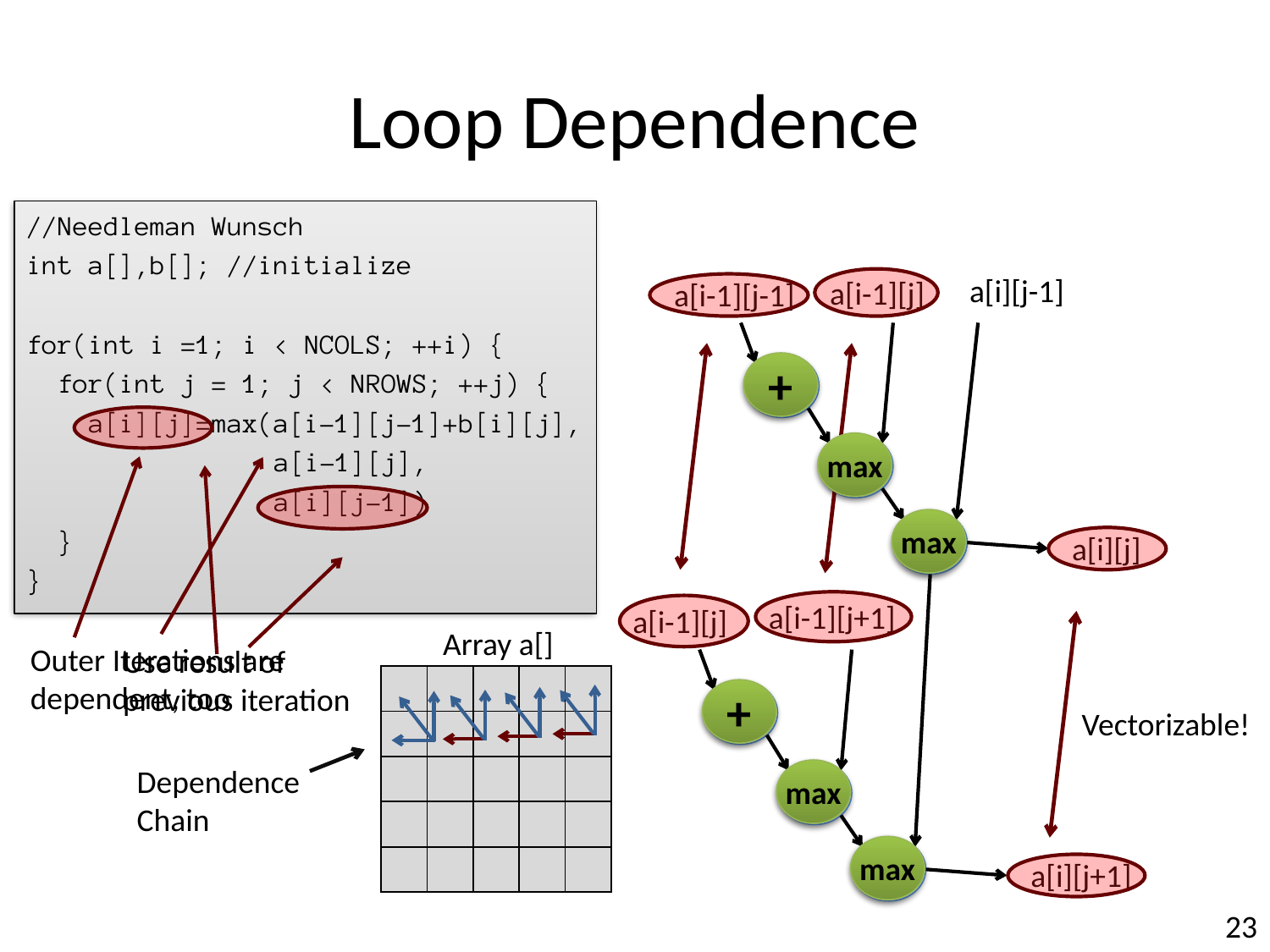

# Loop Dependence
//Needleman Wunsch
int a[],b[]; //initialize

for(int i =1; i < NCOLS; ++i) {
  for(int j = 1; j < NROWS; ++j) {
    a[i][j]=max(a[i-1][j-1]+b[i][j],
                a[i-1][j],
                a[i][j-1])
  }
}

a[i][j-1]
a[i-1][j]
a[i-1][j-1]
+
max
max
+
max
max
+

max

max
a[i][j]

a[i-1][j+1]
a[i-1][j]
Array a[]
Outer Iterations are
dependent, too
Use result of
previous iteration
|  |  |  |  |  |
| --- | --- | --- | --- | --- |
|  |  |  |  |  |
|  |  |  |  |  |
|  |  |  |  |  |
|  |  |  |  |  |
+
Vectorizable!
Dependence Chain
max

max
a[i][j+1]
23